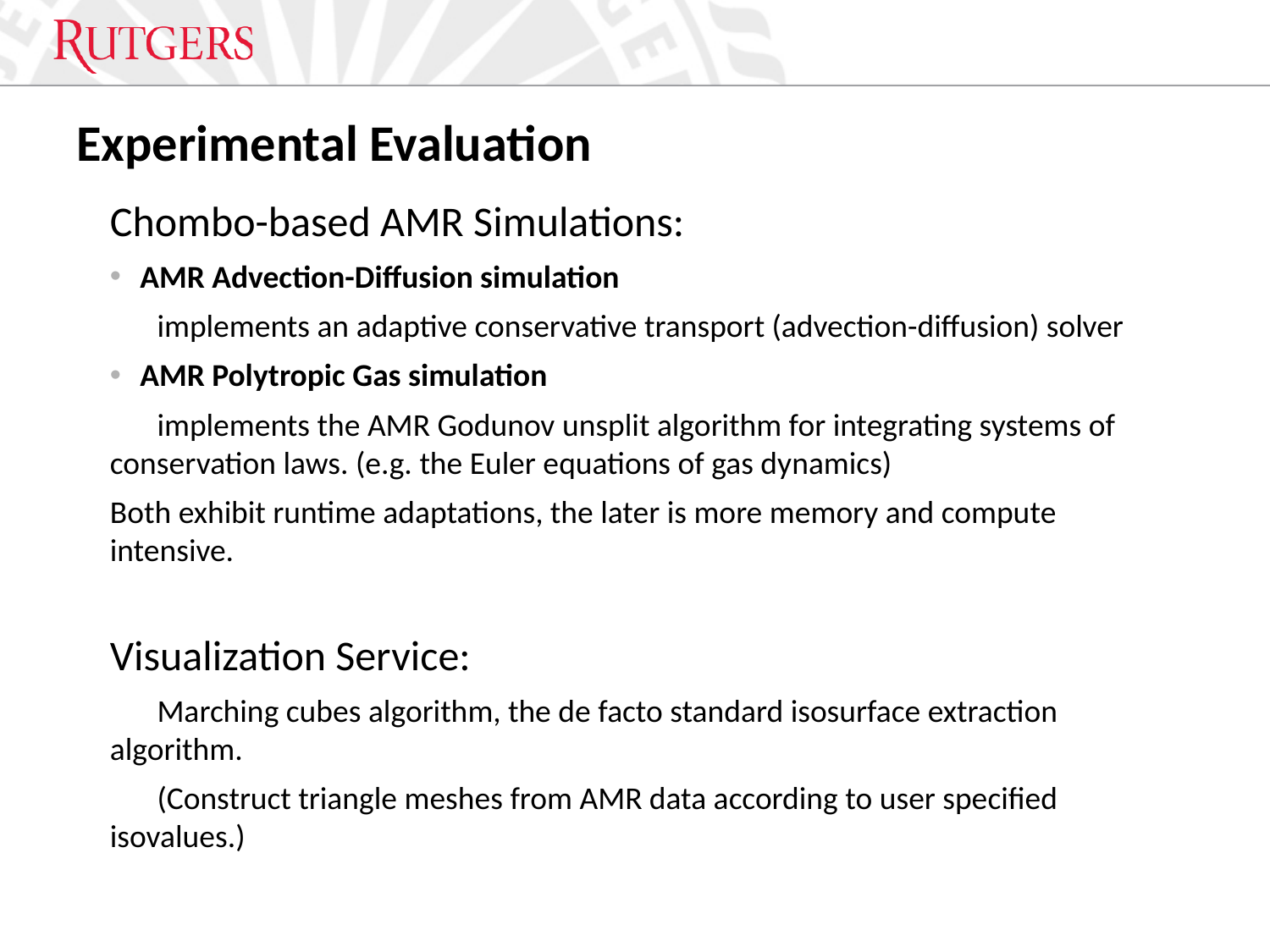

# Experimental Evaluation
Chombo-based AMR Simulations:
AMR Advection-Diffusion simulation
	implements an adaptive conservative transport (advection-diffusion) solver
AMR Polytropic Gas simulation
	implements the AMR Godunov unsplit algorithm for integrating systems of 	conservation laws. (e.g. the Euler equations of gas dynamics)
Both exhibit runtime adaptations, the later is more memory and compute intensive.

Visualization Service:
	Marching cubes algorithm, the de facto standard isosurface extraction algorithm.
	(Construct triangle meshes from AMR data according to user specified isovalues.)